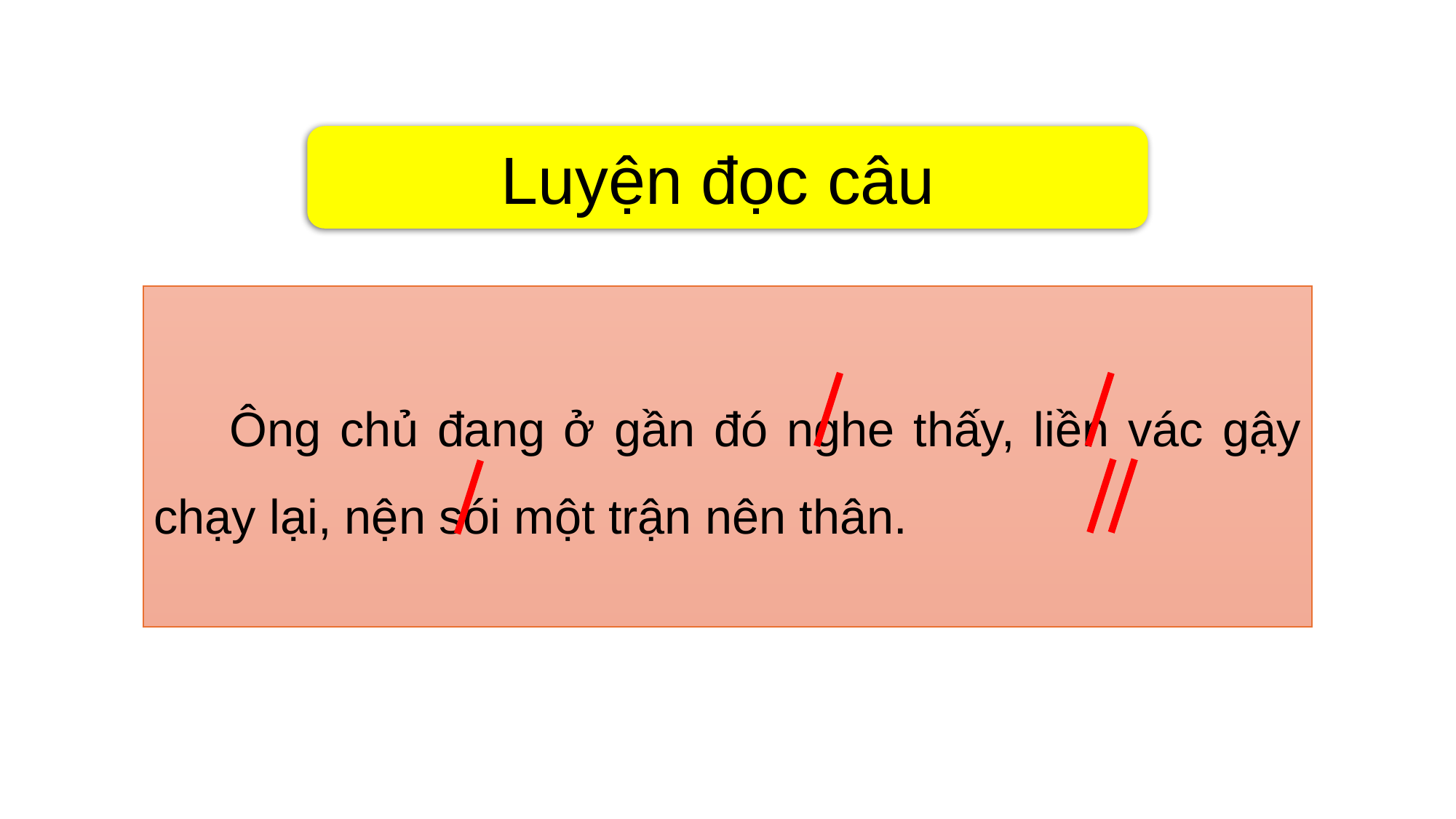

Luyện đọc câu
    Ông chủ đang ở gần đó nghe thấy, liền vác gậy chạy lại, nện sói một trận nên thân.